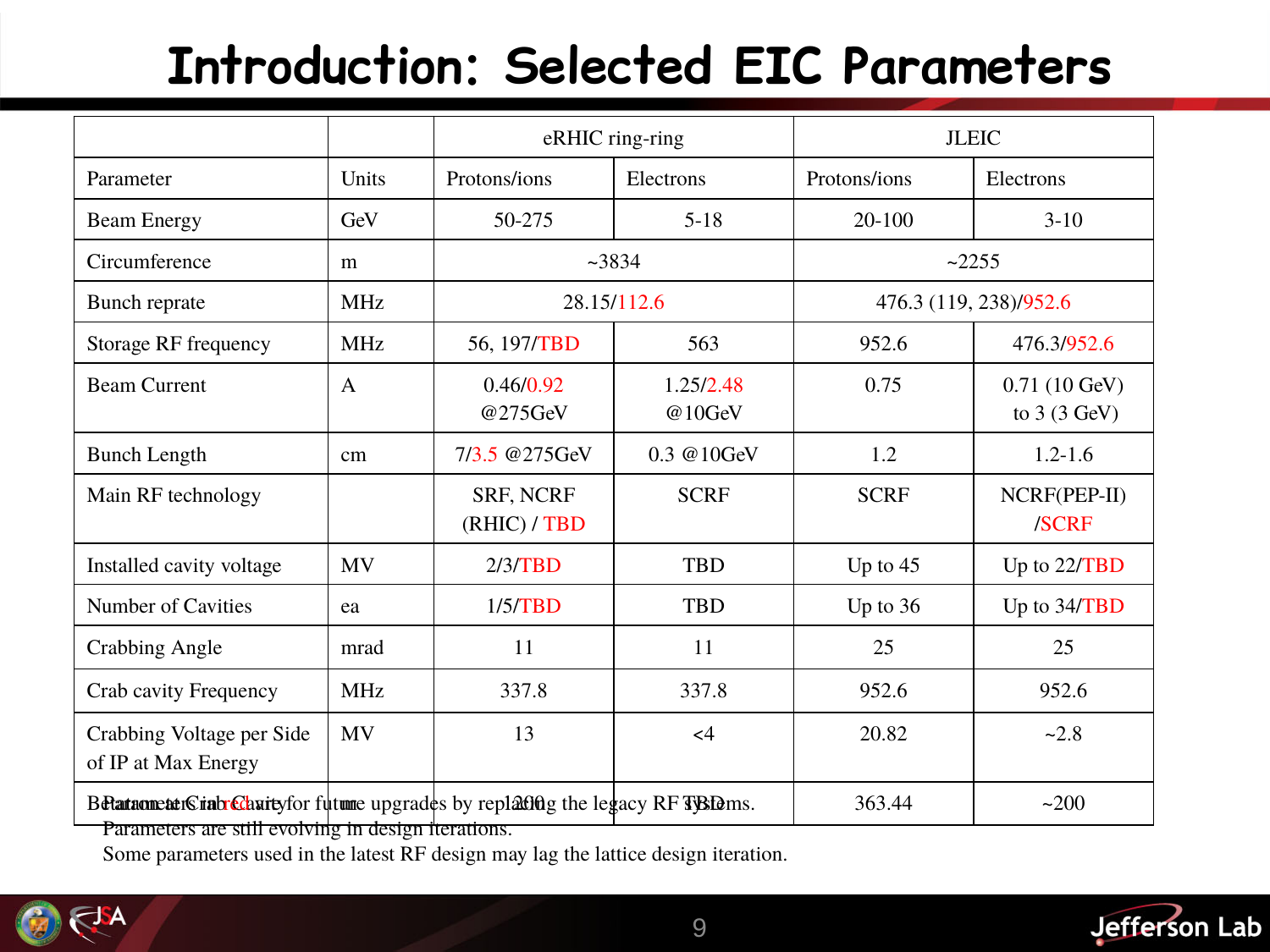

# Introduction: Selected EIC Parameters
|  |  | eRHIC ring-ring |  | JLEIC |  |
| --- | --- | --- | --- | --- | --- |
| Parameter | Units | Protons/ions | Electrons | Protons/ions | Electrons |
| Beam Energy | GeV | 50-275 | 5-18 | 20-100 | 3-10 |
| Circumference | m | ~3834 |  | ~2255 |  |
| Bunch reprate | MHz | 28.15/112.6 |  | 476.3 (119, 238)/952.6 |  |
| Storage RF frequency | MHz | 56, 197/TBD | 563 | 952.6 | 476.3/952.6 |
| Beam Current | A | 0.46/0.92 @275GeV | 1.25/2.48 @10GeV | 0.75 | 0.71 (10 GeV) to 3 (3 GeV) |
| Bunch Length | cm | 7/3.5 @275GeV | 0.3 @10GeV | 1.2 | 1.2-1.6 |
| Main RF technology |  | SRF, NCRF (RHIC) / TBD | SCRF | SCRF | NCRF(PEP-II) /SCRF |
| Installed cavity voltage | MV | 2/3/TBD | TBD | Up to 45 | Up to 22/TBD |
| Number of Cavities | ea | 1/5/TBD | TBD | Up to 36 | Up to 34/TBD |
| Crabbing Angle | mrad | 11 | 11 | 25 | 25 |
| Crab cavity Frequency | MHz | 337.8 | 337.8 | 952.6 | 952.6 |
| Crabbing Voltage per Side of IP at Max Energy | MV | 13 | <4 | 20.82 | ~2.8 |
| Betatron at Crab Cavity | m | 1200 | TBD | 363.44 | ~200 |
Parameters in red are for future upgrades by replacing the legacy RF systems.
Parameters are still evolving in design iterations.
Some parameters used in the latest RF design may lag the lattice design iteration.

9